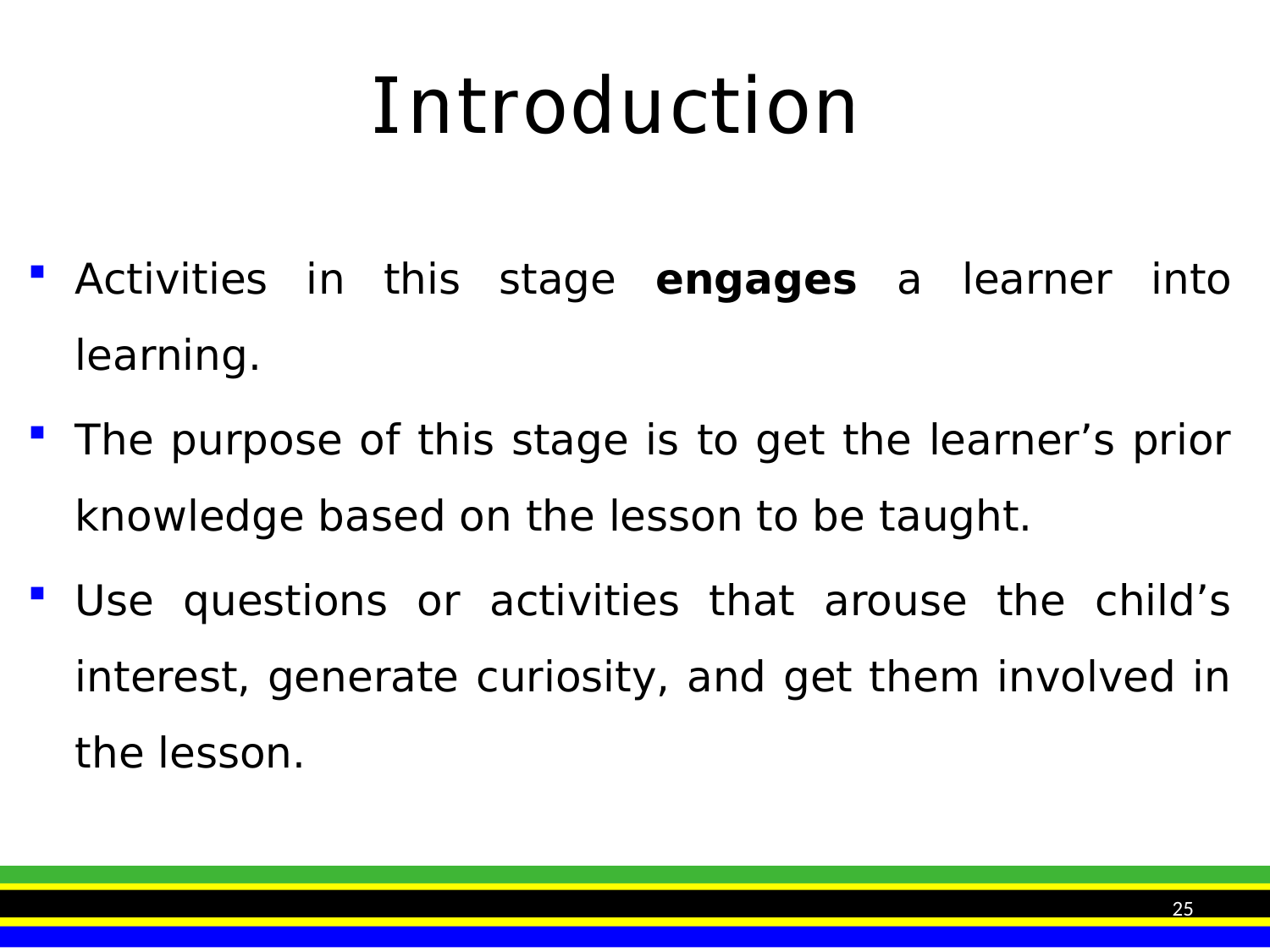

# Introduction
Activities in this stage engages a learner into learning.
The purpose of this stage is to get the learner’s prior knowledge based on the lesson to be taught.
Use questions or activities that arouse the child’s interest, generate curiosity, and get them involved in the lesson.
25